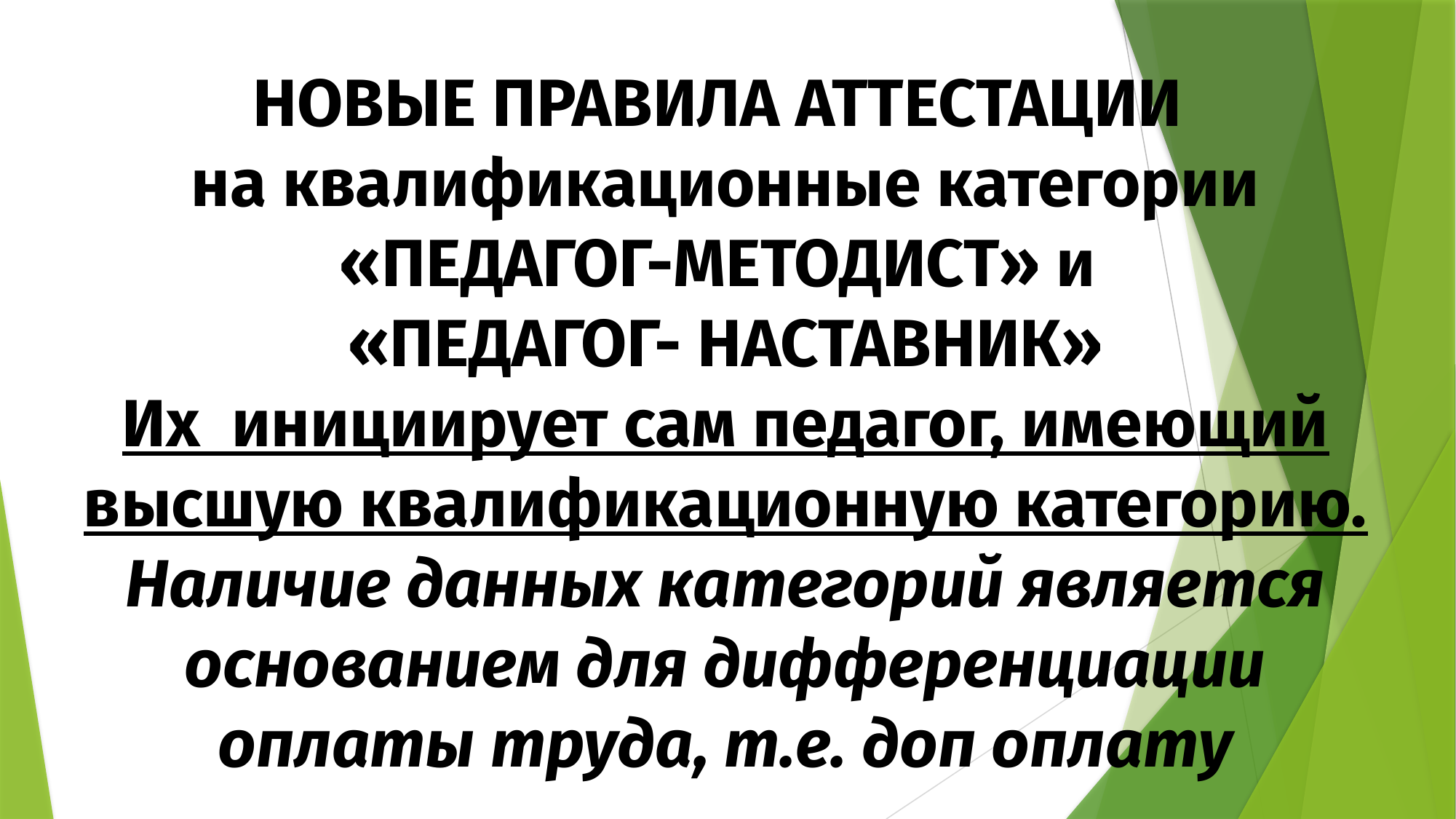

НОВЫЕ ПРАВИЛА АТТЕСТАЦИИ
на квалификационные категории
«ПЕДАГОГ-МЕТОДИСТ» и
«ПЕДАГОГ- НАСТАВНИК»
Их  инициирует сам педагог, имеющий высшую квалификационную категорию.
Наличие данных категорий является основанием для дифференциации оплаты труда, т.е. доп оплату